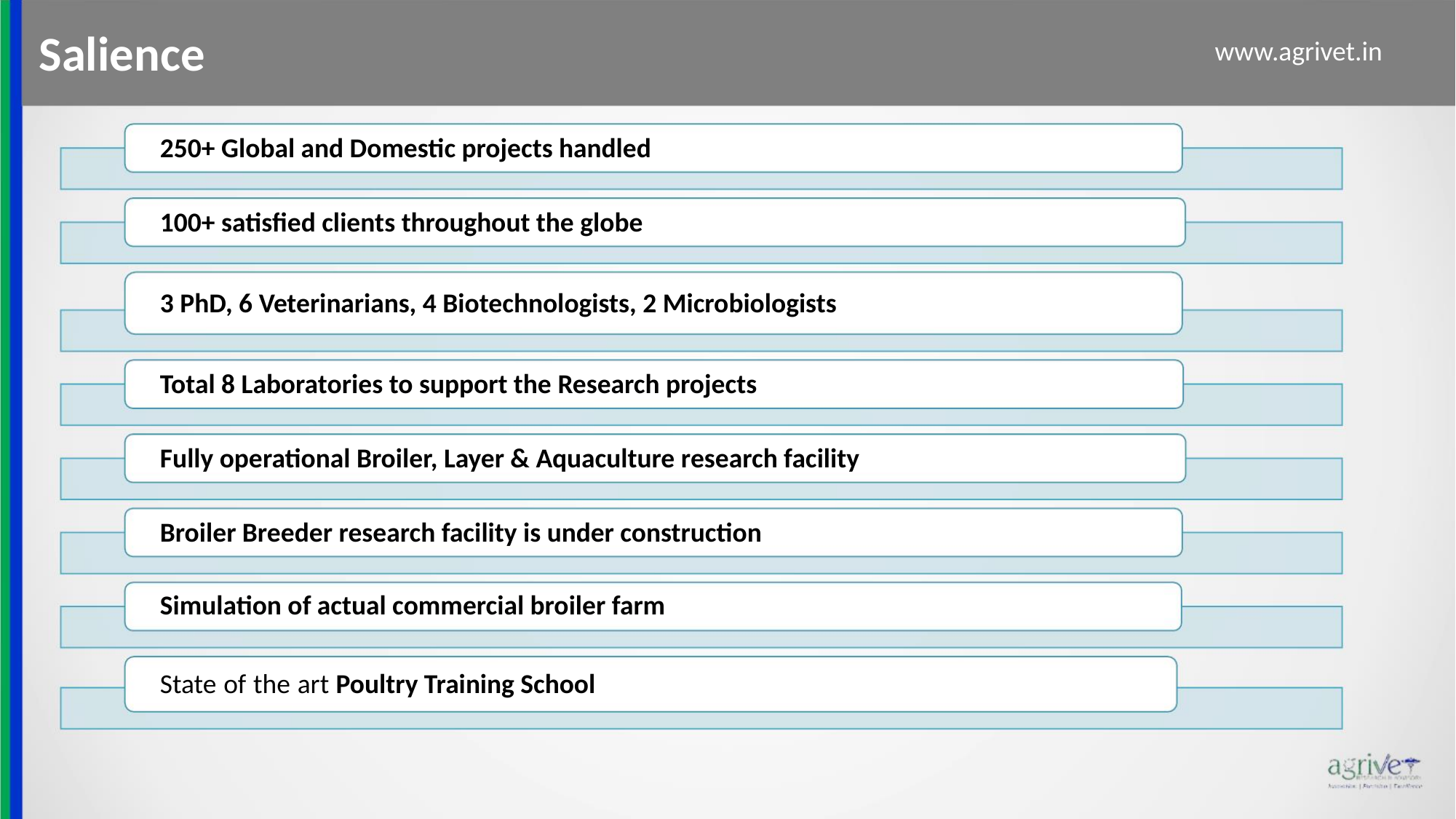

Salience
www.agrivet.in
250+ Global and Domestic projects handled
100+ satisfied clients throughout the globe
3 PhD, 6 Veterinarians, 4 Biotechnologists, 2 Microbiologists
Total 8 Laboratories to support the Research projects
Fully operational Broiler, Layer & Aquaculture research facility
Broiler Breeder research facility is under construction
Simulation of actual commercial broiler farm
State of the art Poultry Training School